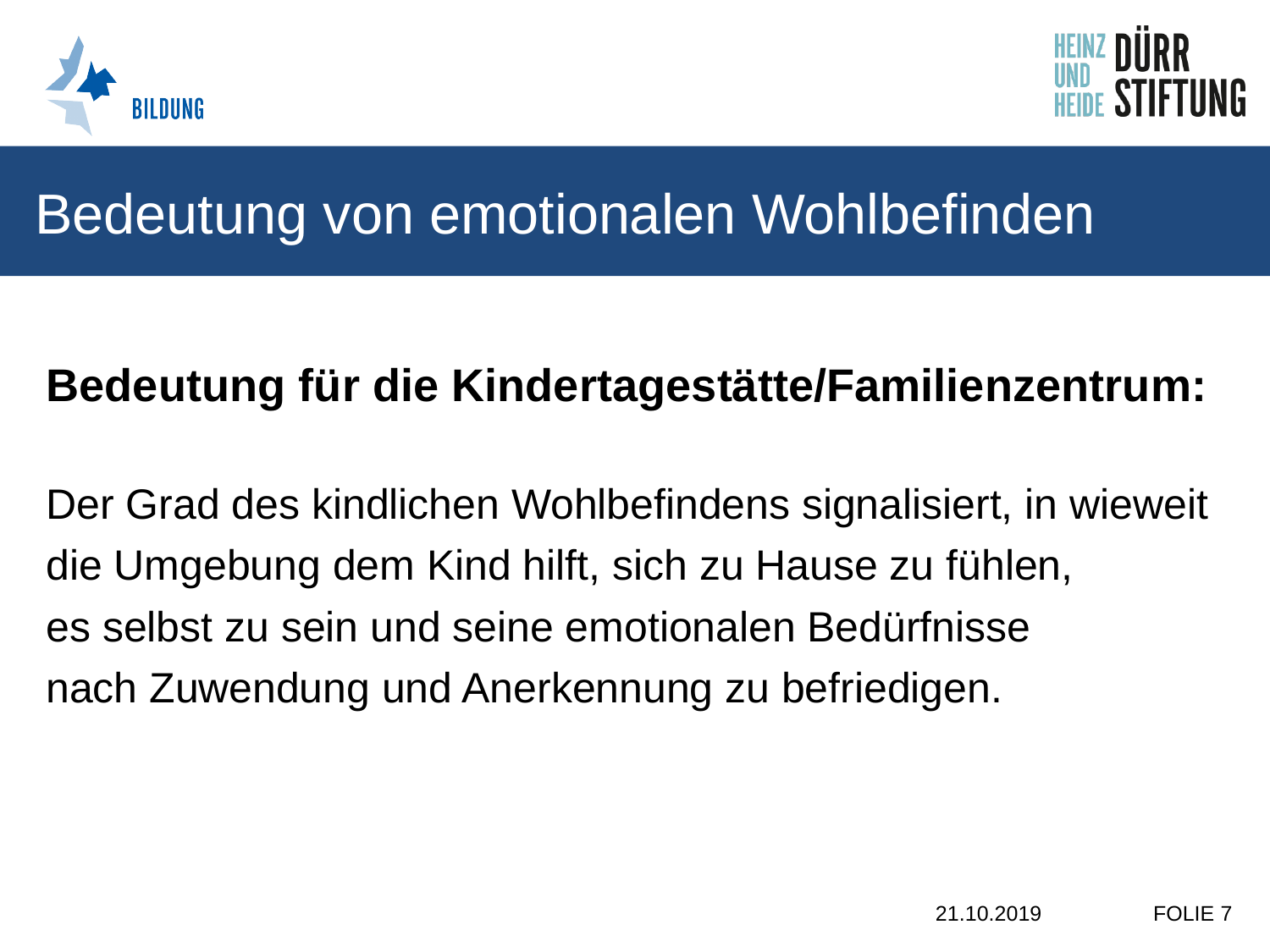

# Bedeutung von emotionalen Wohlbefinden

Bedeutung für die Kindertagestätte/Familienzentrum:

Der Grad des kindlichen Wohlbefindens signalisiert, in wieweit
die Umgebung dem Kind hilft, sich zu Hause zu fühlen,
es selbst zu sein und seine emotionalen Bedürfnisse
nach Zuwendung und Anerkennung zu befriedigen.

21.10.2019
FOLIE 7